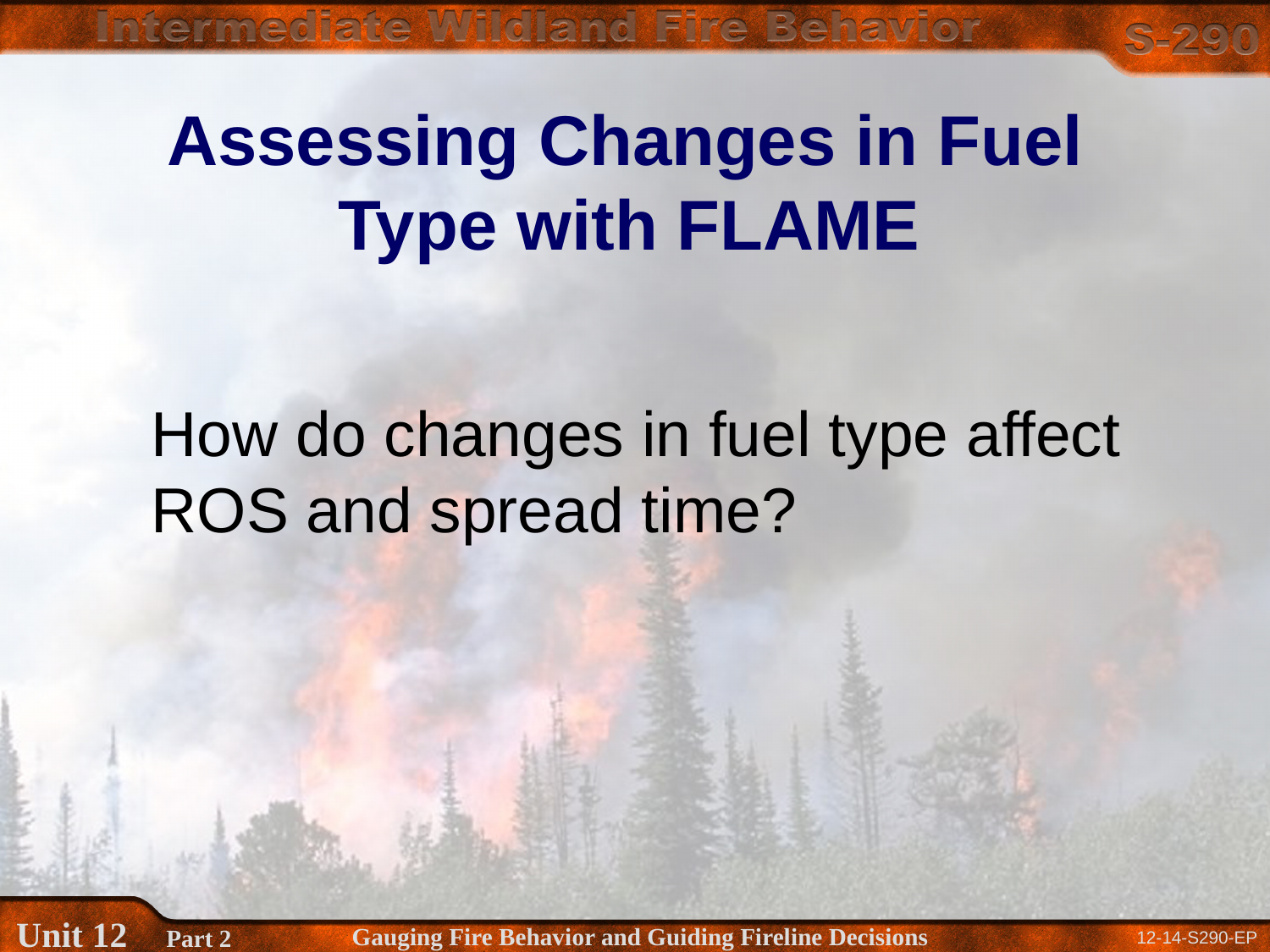

Assessing Changes in Fuel
Type with FLAME
# How do changes in fuel type affect ROS and spread time?